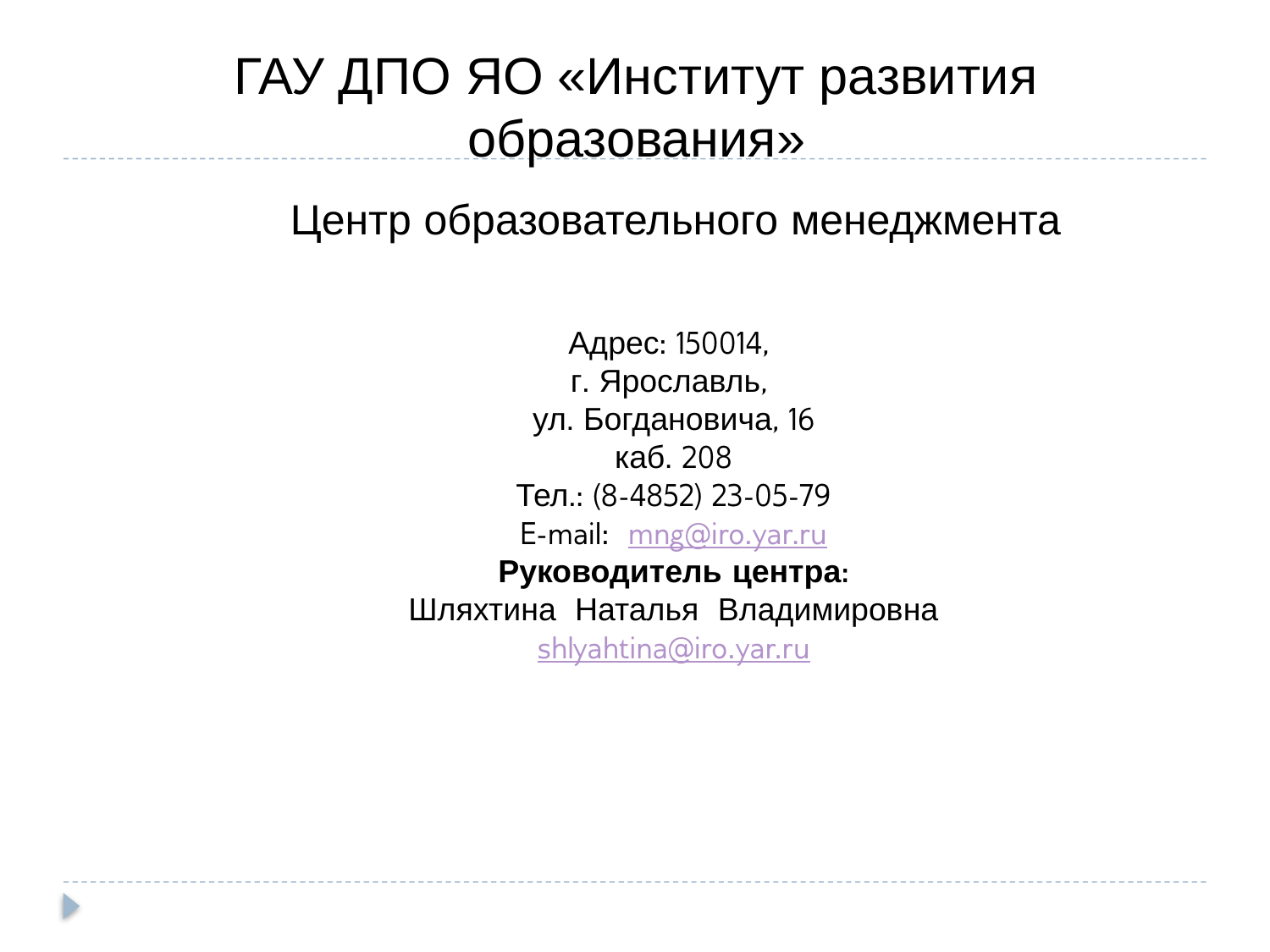

# ГАУ ДПО ЯО «Институт развития образования»
Центр образовательного менеджмента
Адрес: 150014, 
г. Ярославль, 
ул. Богдановича, 16
каб. 208
Тел.: (8-4852) 23-05-79
E-mail:  mng@iro.yar.ru
Руководитель центра:
Шляхтина  Наталья  Владимировна
 shlyahtina@iro.yar.ru